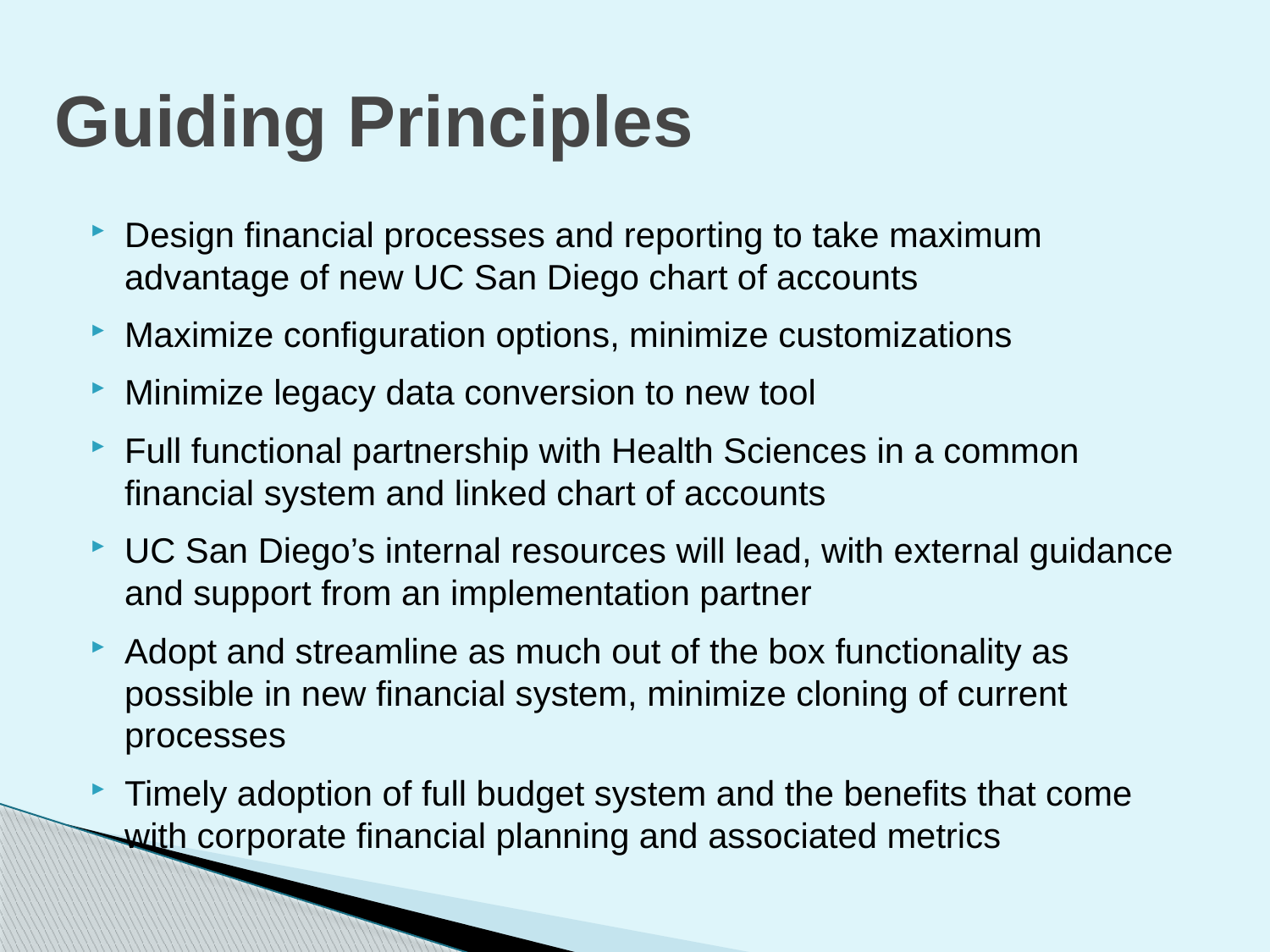

# Guiding Principles
Design financial processes and reporting to take maximum advantage of new UC San Diego chart of accounts
Maximize configuration options, minimize customizations
Minimize legacy data conversion to new tool
Full functional partnership with Health Sciences in a common financial system and linked chart of accounts
UC San Diego’s internal resources will lead, with external guidance and support from an implementation partner
Adopt and streamline as much out of the box functionality as possible in new financial system, minimize cloning of current processes
Timely adoption of full budget system and the benefits that come with corporate financial planning and associated metrics